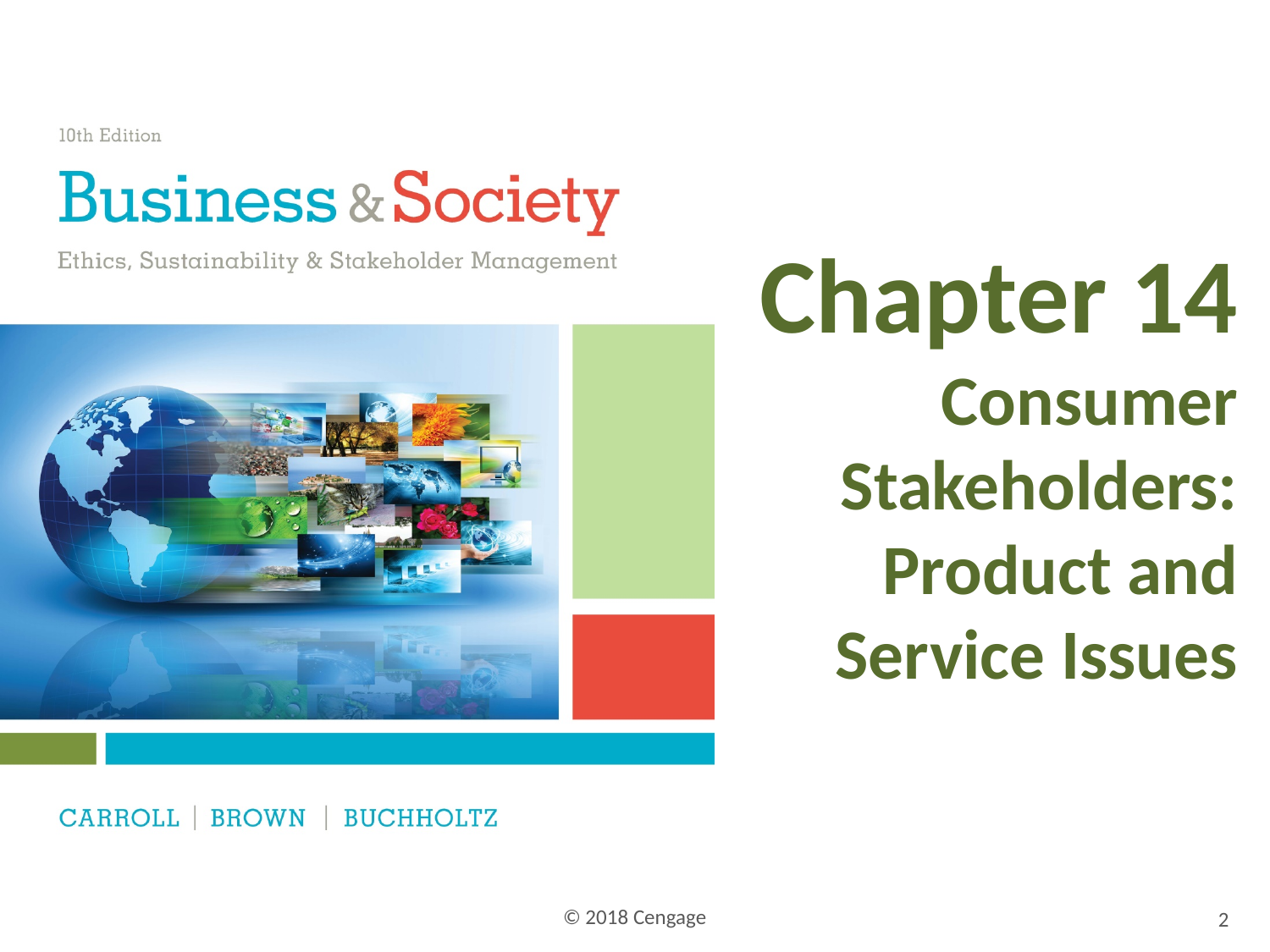

# Chapter 14 Consumer Stakeholders: Product and Service Issues